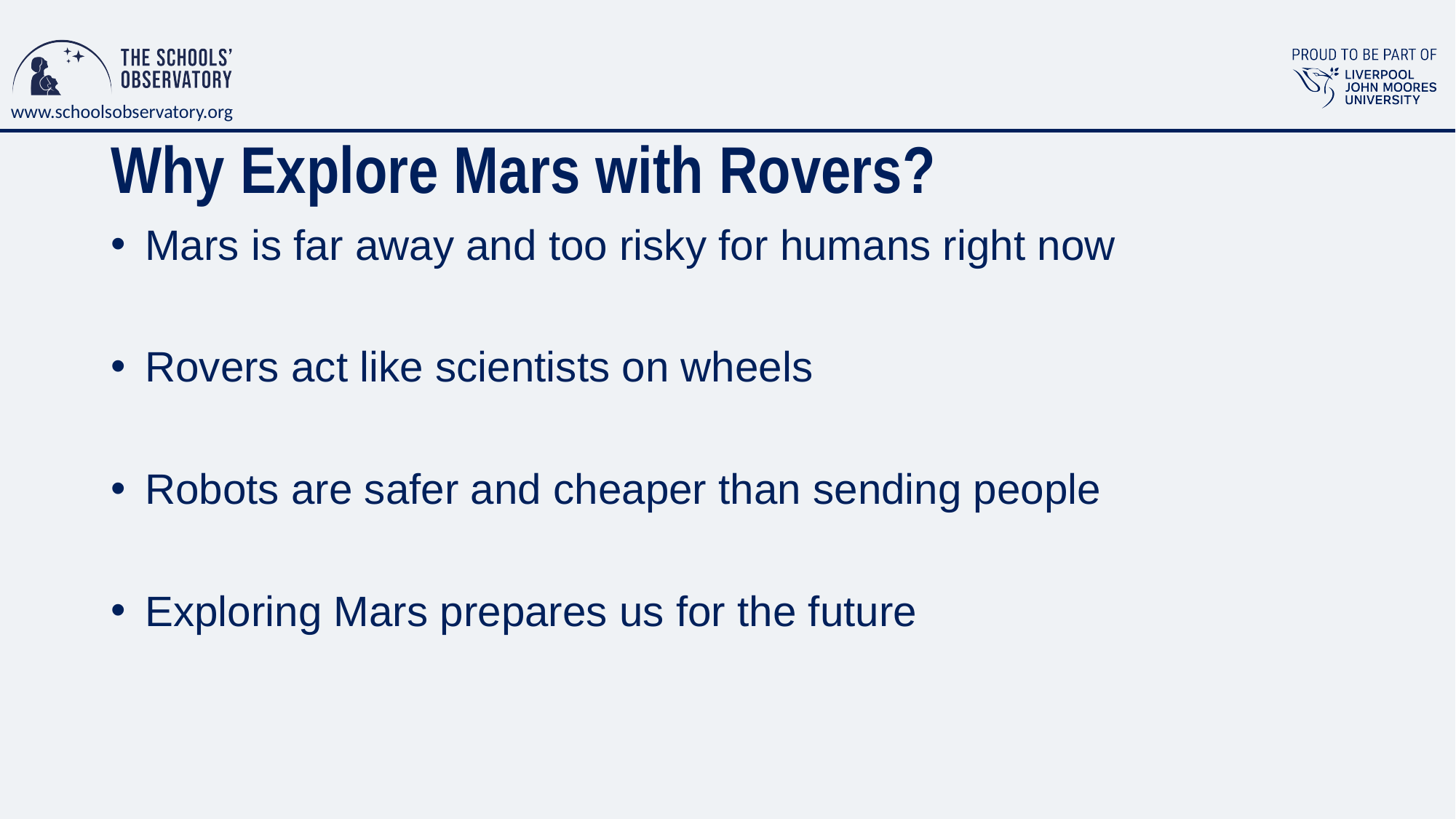

# Why Explore Mars with Rovers?
Mars is far away and too risky for humans right now

Rovers act like scientists on wheels

Robots are safer and cheaper than sending people

Exploring Mars prepares us for the future